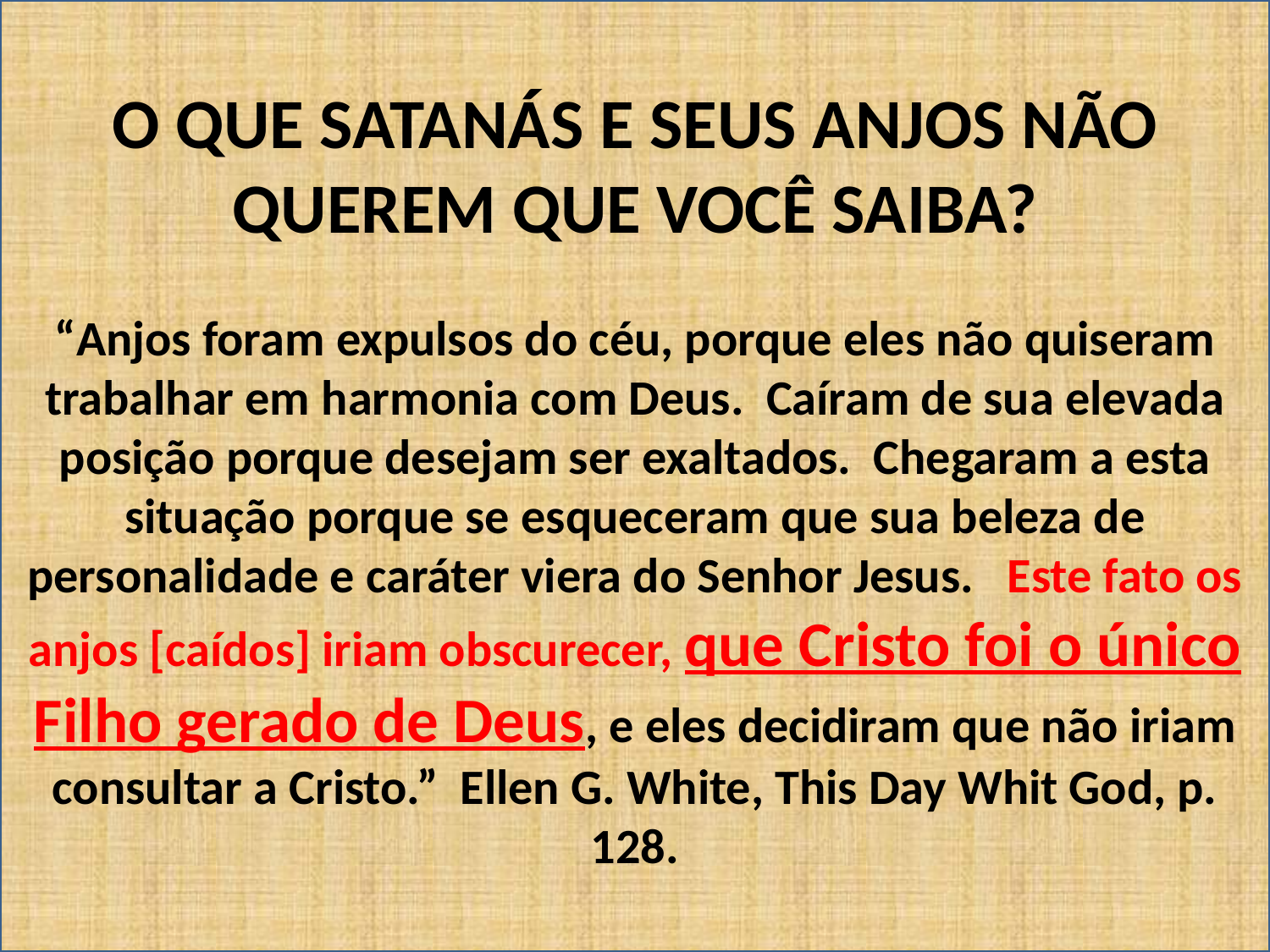

O QUE SATANÁS E SEUS ANJOS NÃO QUEREM QUE VOCÊ SAIBA?

“Anjos foram expulsos do céu, porque eles não quiseram trabalhar em harmonia com Deus.  Caíram de sua elevada posição porque desejam ser exaltados.  Chegaram a esta situação porque se esqueceram que sua beleza de personalidade e caráter viera do Senhor Jesus.   Este fato os anjos [caídos] iriam obscurecer, que Cristo foi o único Filho gerado de Deus, e eles decidiram que não iriam consultar a Cristo.”  Ellen G. White, This Day Whit God, p. 128.